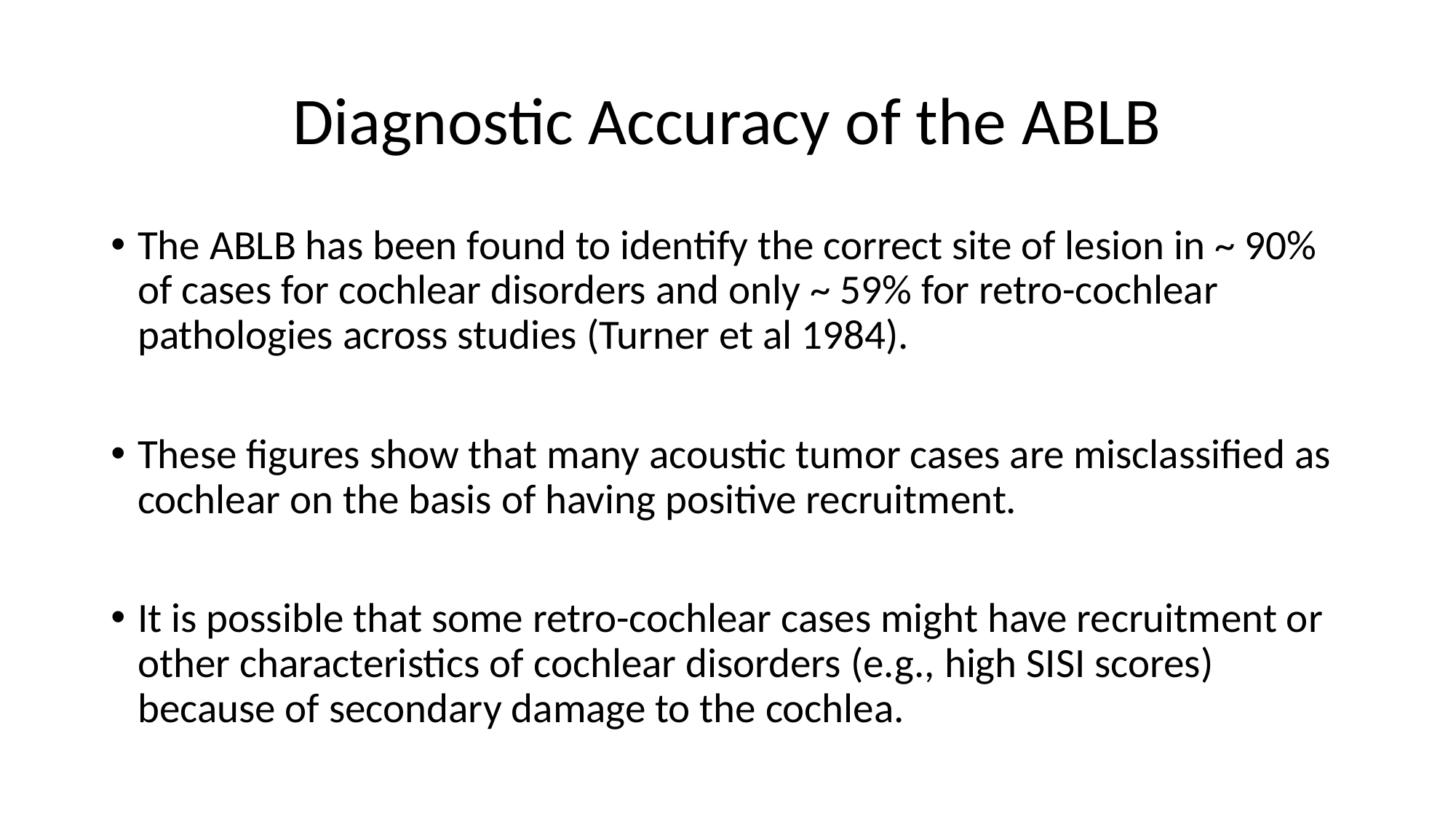

# Diagnostic Accuracy of the ABLB
The ABLB has been found to identify the correct site of lesion in ~ 90% of cases for cochlear disorders and only ~ 59% for retro-cochlear pathologies across studies (Turner et al 1984).

These figures show that many acoustic tumor cases are misclassified as cochlear on the basis of having positive recruitment.

It is possible that some retro-cochlear cases might have recruitment or other characteristics of cochlear disorders (e.g., high SISI scores) because of secondary damage to the cochlea.